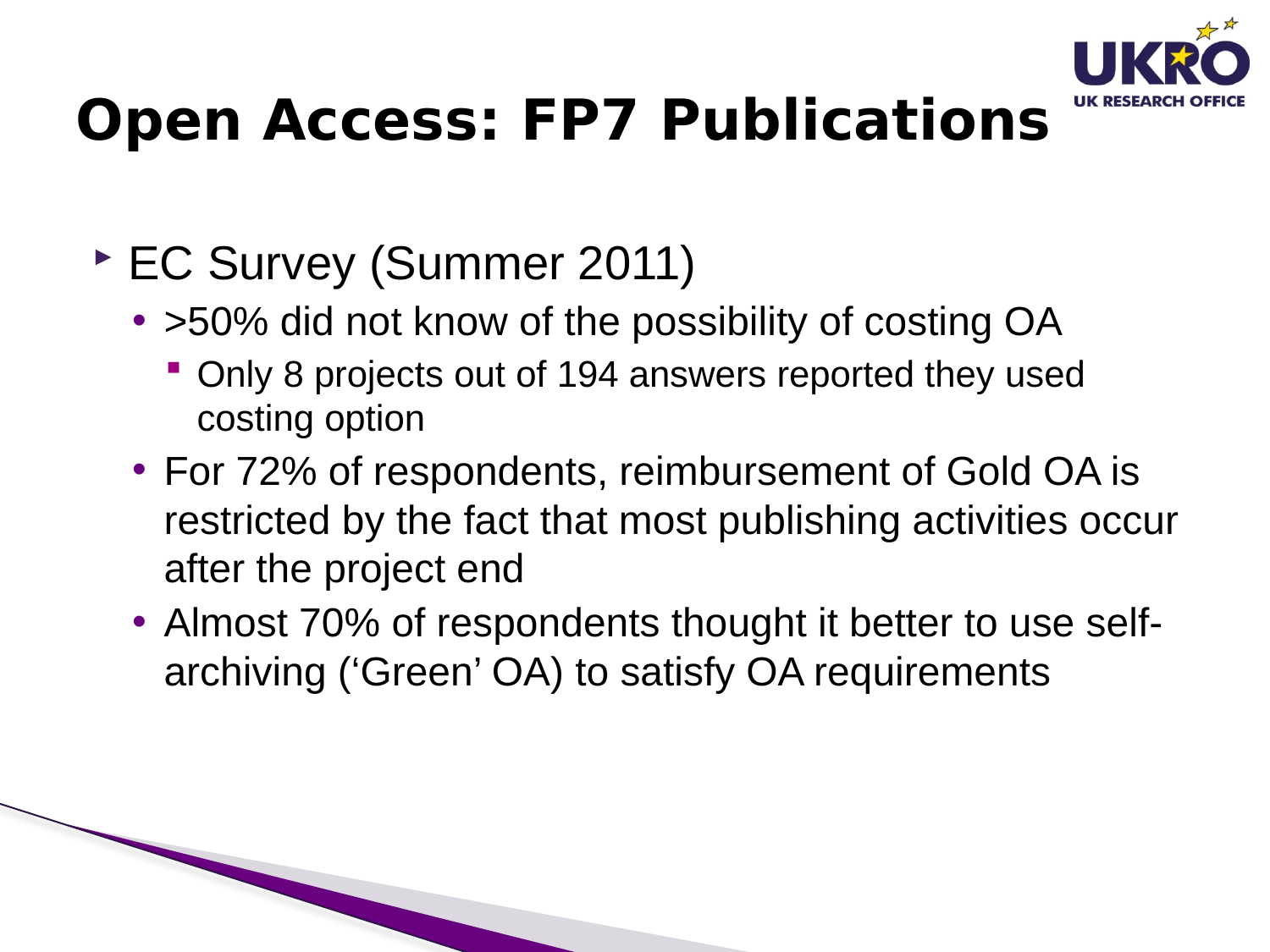

# Open Access: FP7 Publications
EC Survey (Summer 2011)
>50% did not know of the possibility of costing OA
Only 8 projects out of 194 answers reported they used costing option
For 72% of respondents, reimbursement of Gold OA is restricted by the fact that most publishing activities occur after the project end
Almost 70% of respondents thought it better to use self-archiving (‘Green’ OA) to satisfy OA requirements